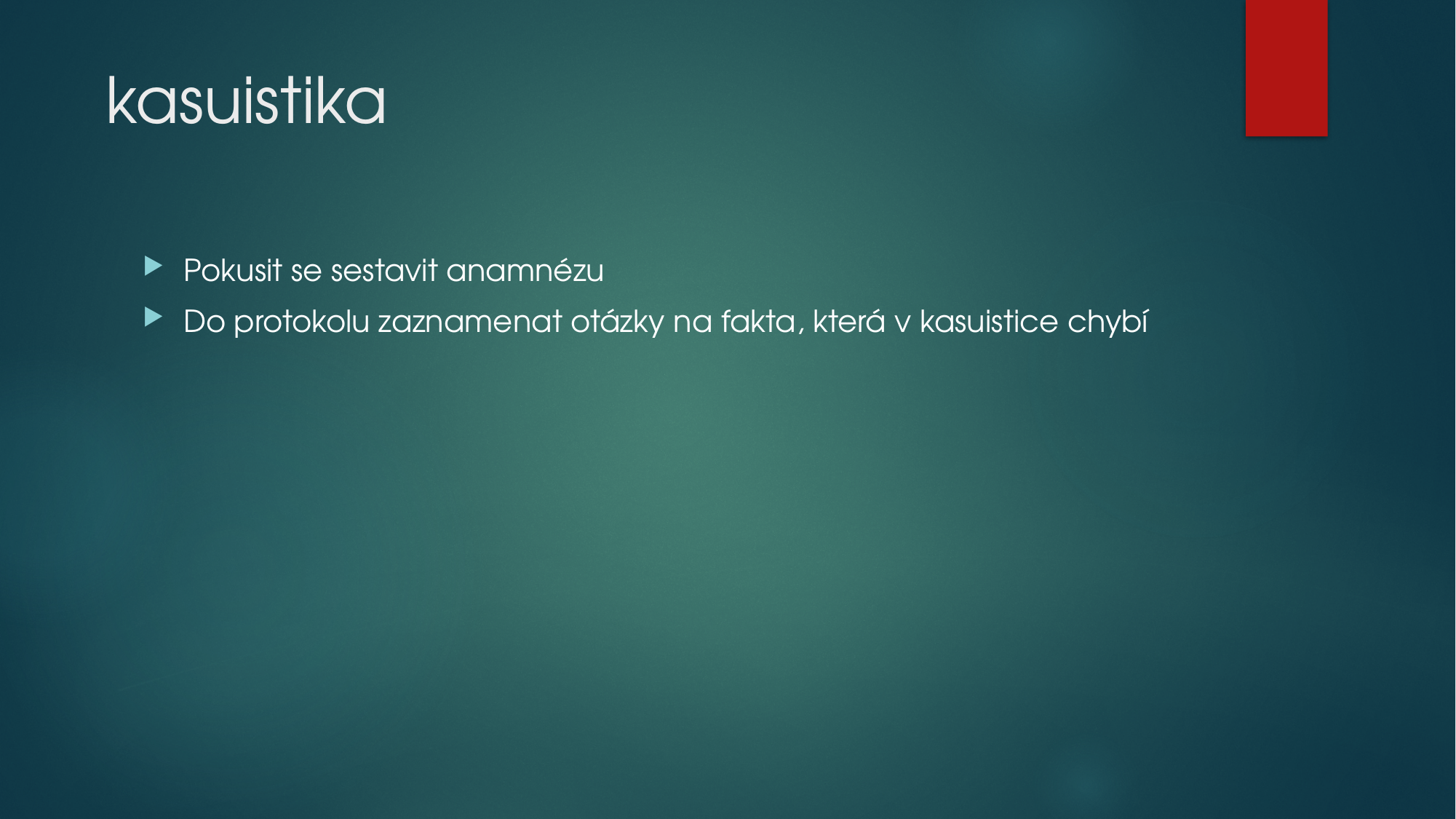

# kasuistika
Pokusit se sestavit anamnézu
Do protokolu zaznamenat otázky na fakta, která v kasuistice chybí